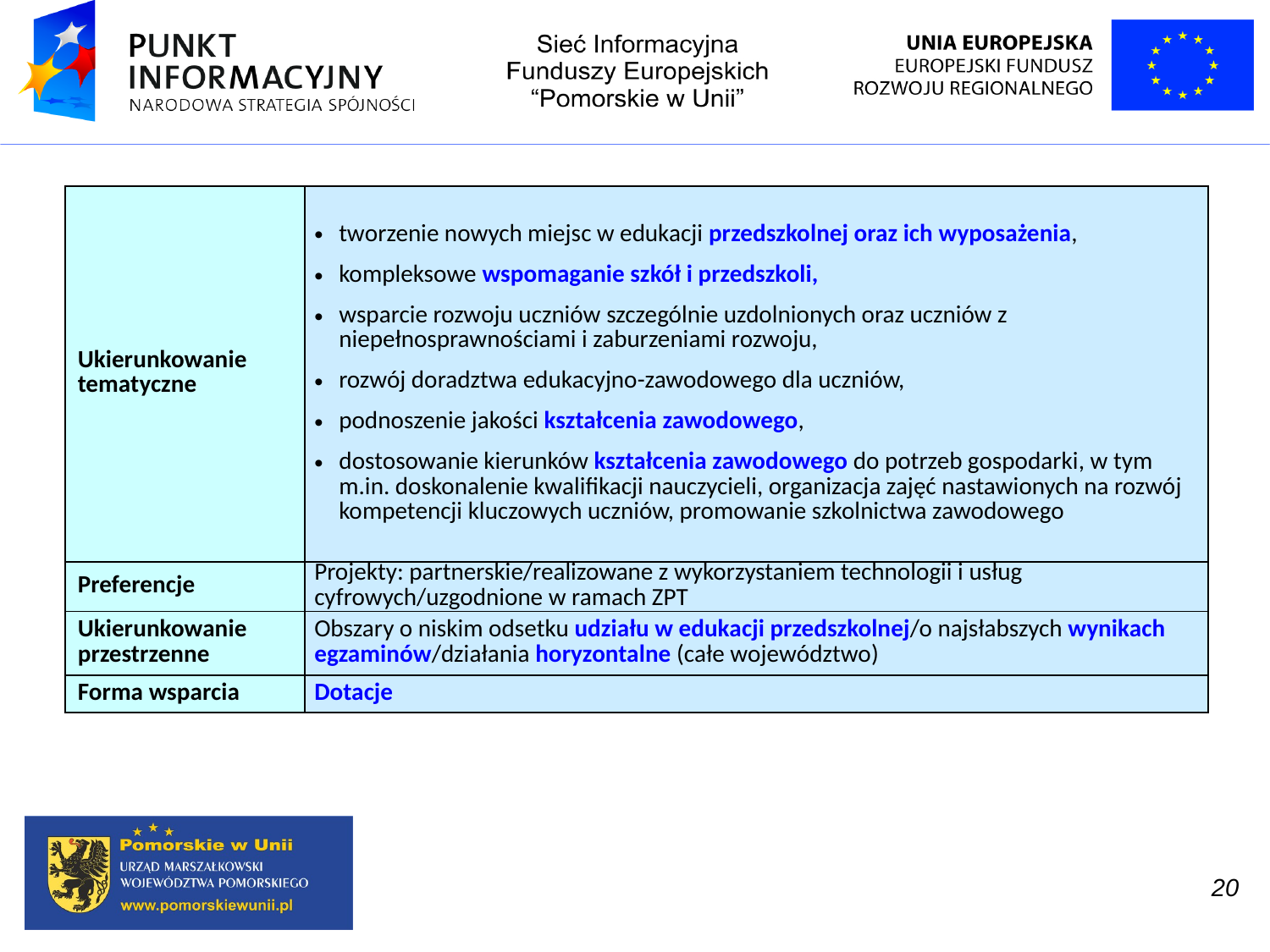

| Ukierunkowanie tematyczne | tworzenie nowych miejsc w edukacji przedszkolnej oraz ich wyposażenia, kompleksowe wspomaganie szkół i przedszkoli, wsparcie rozwoju uczniów szczególnie uzdolnionych oraz uczniów z niepełnosprawnościami i zaburzeniami rozwoju, rozwój doradztwa edukacyjno-zawodowego dla uczniów, podnoszenie jakości kształcenia zawodowego, dostosowanie kierunków kształcenia zawodowego do potrzeb gospodarki, w tym m.in. doskonalenie kwalifikacji nauczycieli, organizacja zajęć nastawionych na rozwój kompetencji kluczowych uczniów, promowanie szkolnictwa zawodowego |
| --- | --- |
| Preferencje | Projekty: partnerskie/realizowane z wykorzystaniem technologii i usług cyfrowych/uzgodnione w ramach ZPT |
| Ukierunkowanie przestrzenne | Obszary o niskim odsetku udziału w edukacji przedszkolnej/o najsłabszych wynikach egzaminów/działania horyzontalne (całe województwo) |
| Forma wsparcia | Dotacje |
20